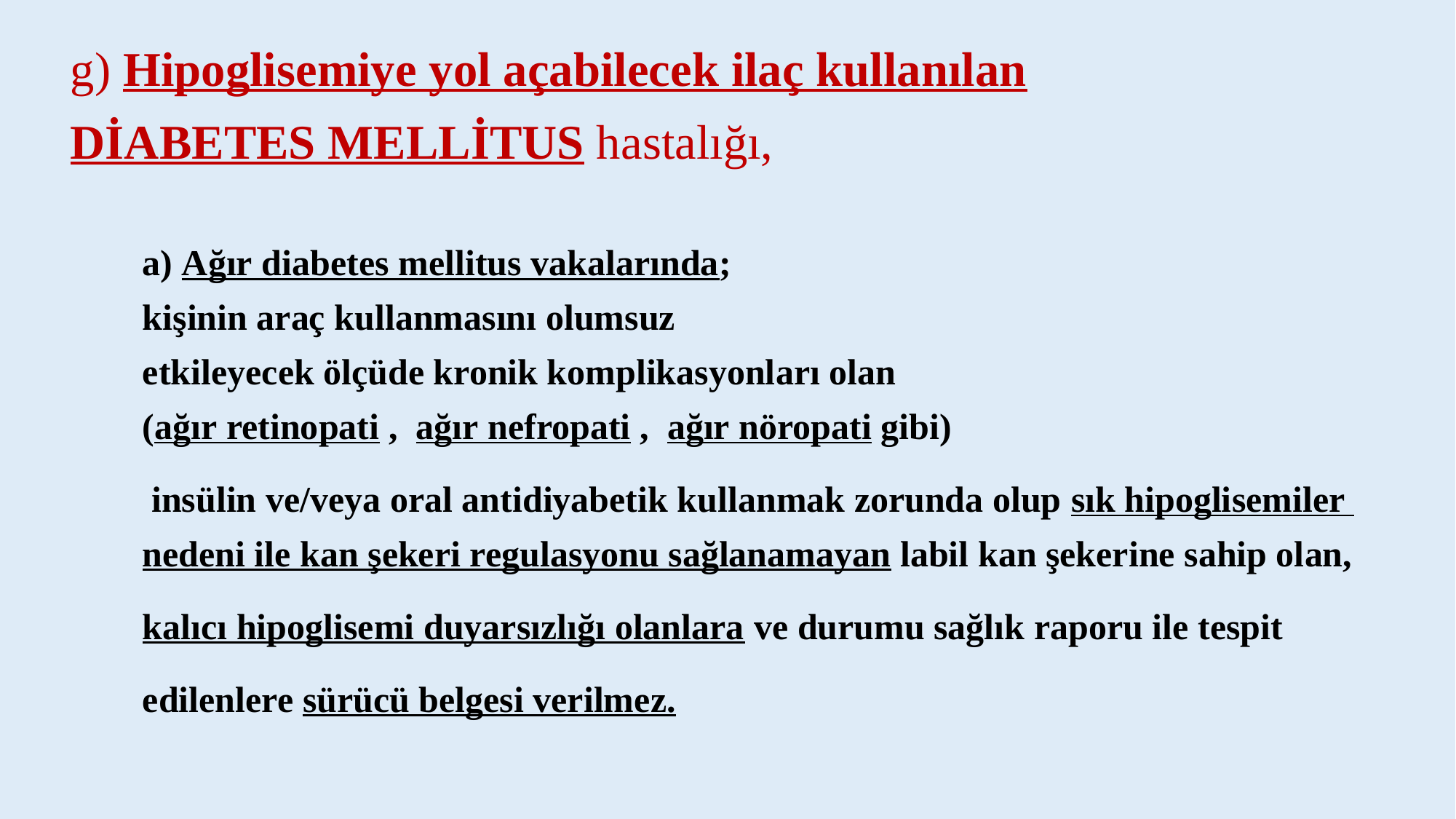

g) Hipoglisemiye yol açabilecek ilaç kullanılan

DİABETES MELLİTUS hastalığı,

a) Ağır diabetes mellitus vakalarında;

kişinin araç kullanmasını olumsuz

etkileyecek ölçüde kronik komplikasyonları olan

(ağır retinopati ,  ağır nefropati ,  ağır nöropati gibi)

 insülin ve/veya oral antidiyabetik kullanmak zorunda olup sık hipoglisemiler

nedeni ile kan şekeri regulasyonu sağlanamayan labil kan şekerine sahip olan,

kalıcı hipoglisemi duyarsızlığı olanlara ve durumu sağlık raporu ile tespit

edilenlere sürücü belgesi verilmez.